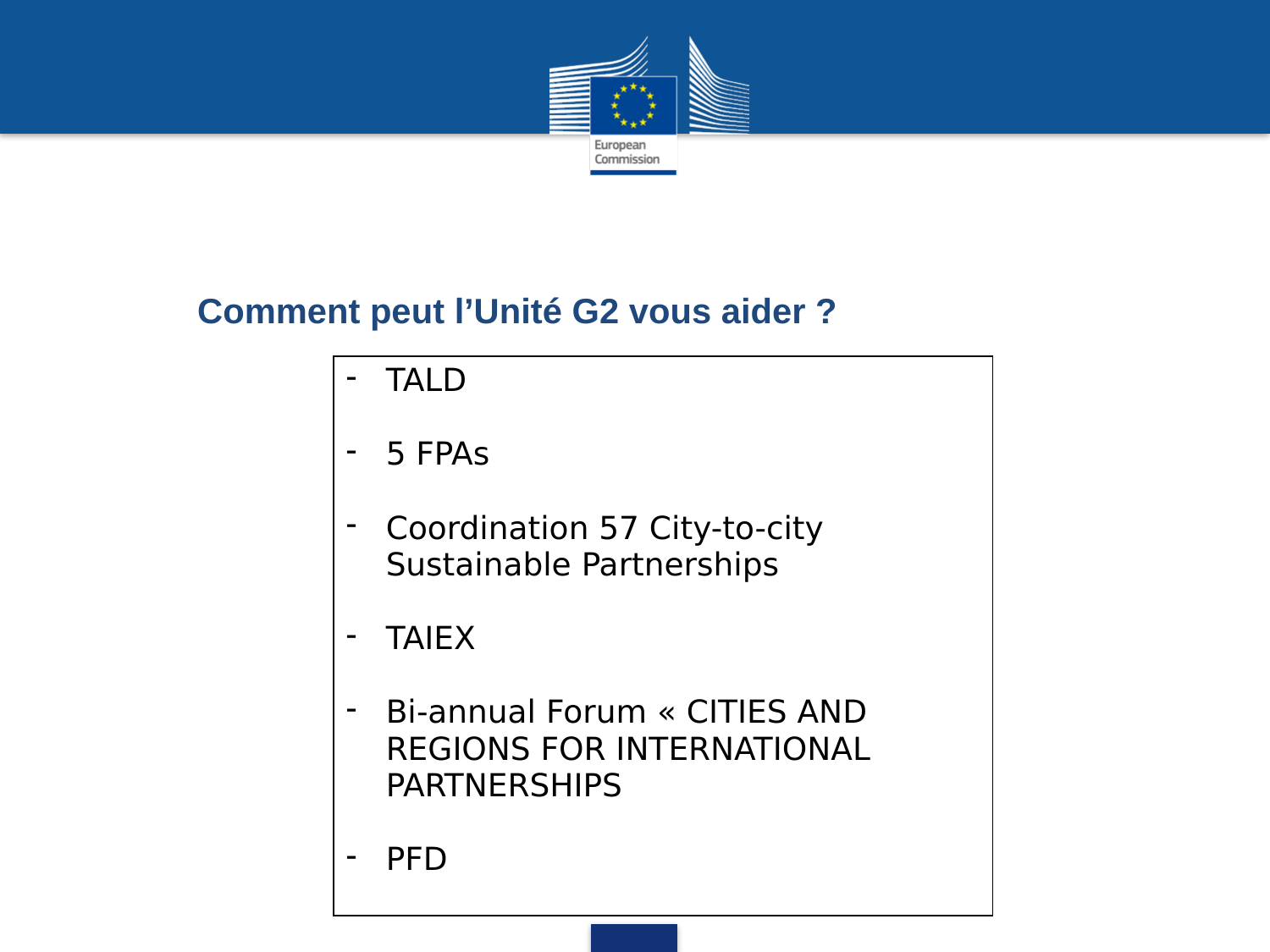

Comment peut l’Unité G2 vous aider ?
| TALD 5 FPAs Coordination 57 City-to-city Sustainable Partnerships TAIEX Bi-annual Forum « CITIES AND REGIONS FOR INTERNATIONAL PARTNERSHIPS PFD |
| --- |